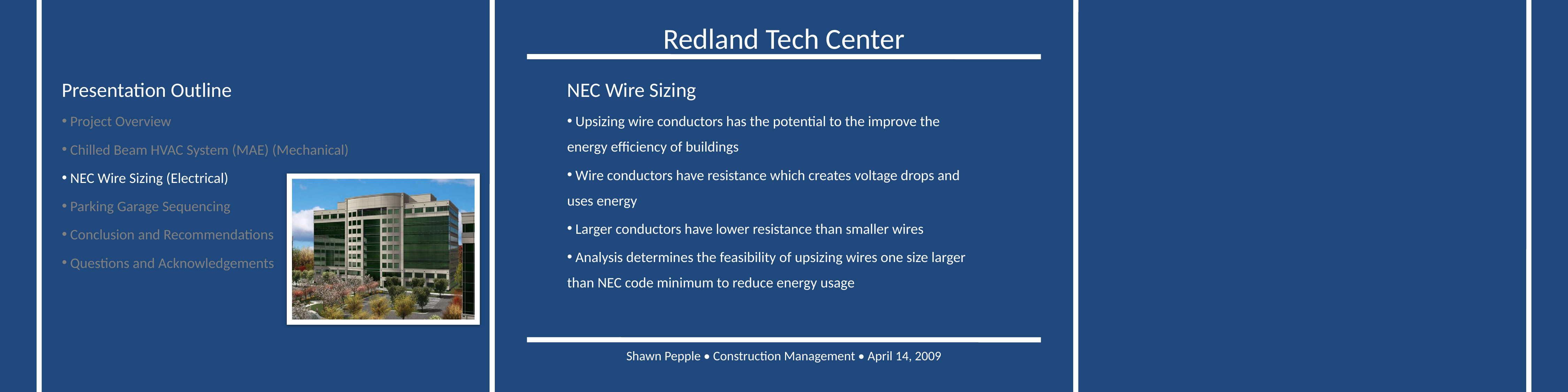

NEC Wire Sizing
 Upsizing wire conductors has the potential to the improve the energy efficiency of buildings
 Wire conductors have resistance which creates voltage drops and uses energy
 Larger conductors have lower resistance than smaller wires
 Analysis determines the feasibility of upsizing wires one size larger than NEC code minimum to reduce energy usage